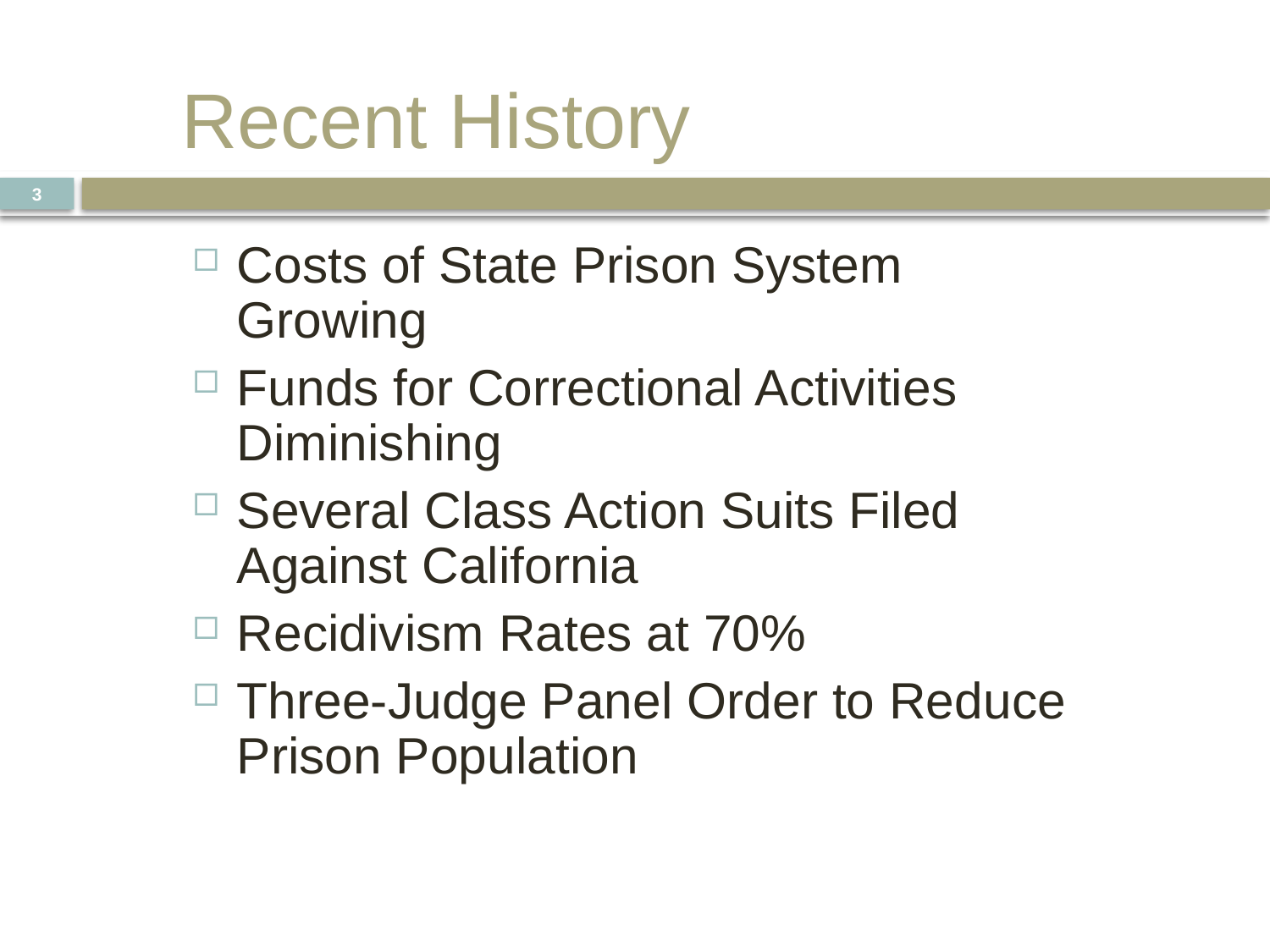

# Recent History
3
Costs of State Prison System Growing
Funds for Correctional Activities Diminishing
Several Class Action Suits Filed Against California
Recidivism Rates at 70%
Three-Judge Panel Order to Reduce Prison Population